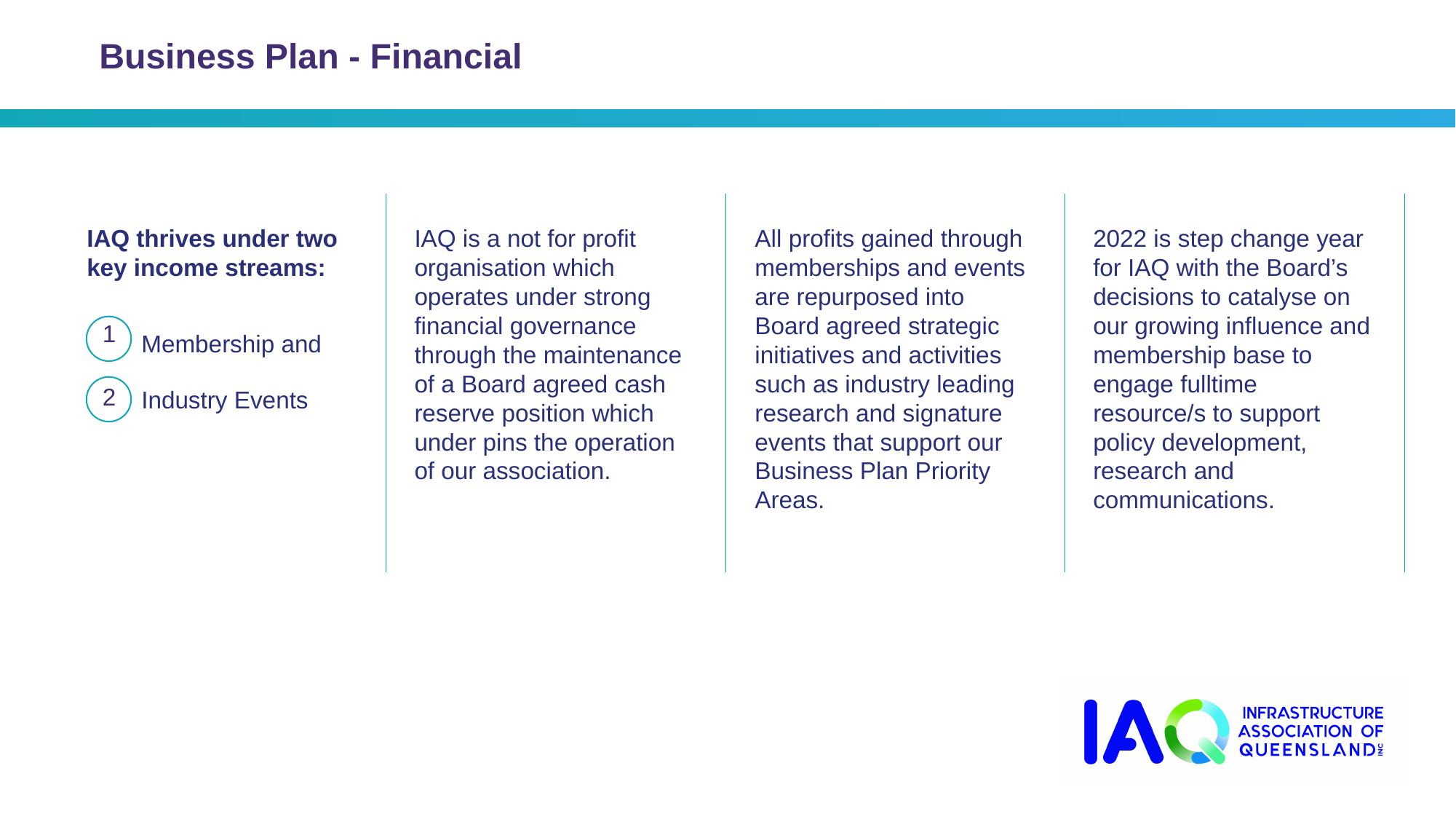

# Business Plan - Financial
IAQ thrives under two key income streams:
Membership and
Industry Events
IAQ is a not for profit organisation which operates under strong financial governance through the maintenance of a Board agreed cash reserve position which under pins the operation of our association.
All profits gained through memberships and events are repurposed into Board agreed strategic initiatives and activities such as industry leading research and signature events that support our Business Plan Priority Areas.
2022 is step change year for IAQ with the Board’s decisions to catalyse on our growing influence and membership base to engage fulltime resource/s to support policy development, research and communications.
1

2